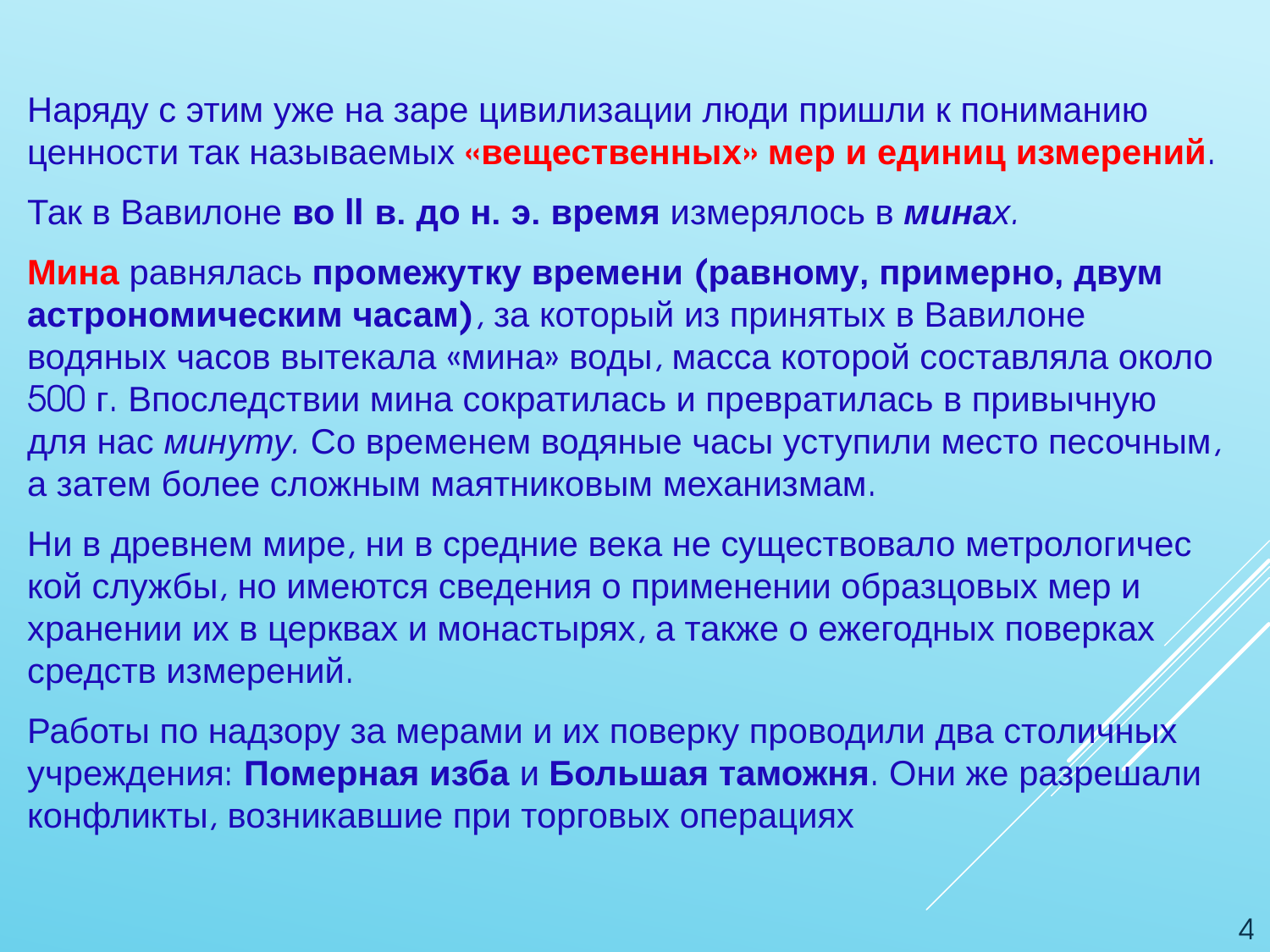

Наряду с этим уже на заре цивилизации люди пришли к пониманию ценности так называемых «вещественных» мер и единиц измерений.
Так в Вавилоне во II в. до н. э. время измерялось в минах.
Мина равнялась промежутку времени (равному, примерно, двум астрономическим часам), за который из принятых в Вавилоне водяных часов вытекала «мина» воды, масса которой составляла около 500 г. Впоследствии мина сократилась и превратилась в привычную для нас минуту. Со временем водяные часы уступили место песочным, а затем более сложным маятниковым механизмам.
Ни в древнем мире, ни в средние века не существовало метрологичес­кой службы, но имеются сведения о применении образцовых мер и хране­нии их в церквах и монастырях, а также о ежегодных поверках средств измерений.
Работы по надзору за мерами и их поверку проводили два столичных учреждения: Померная изба и Большая таможня. Они же разрешали конфликты, возникавшие при торговых операциях
4